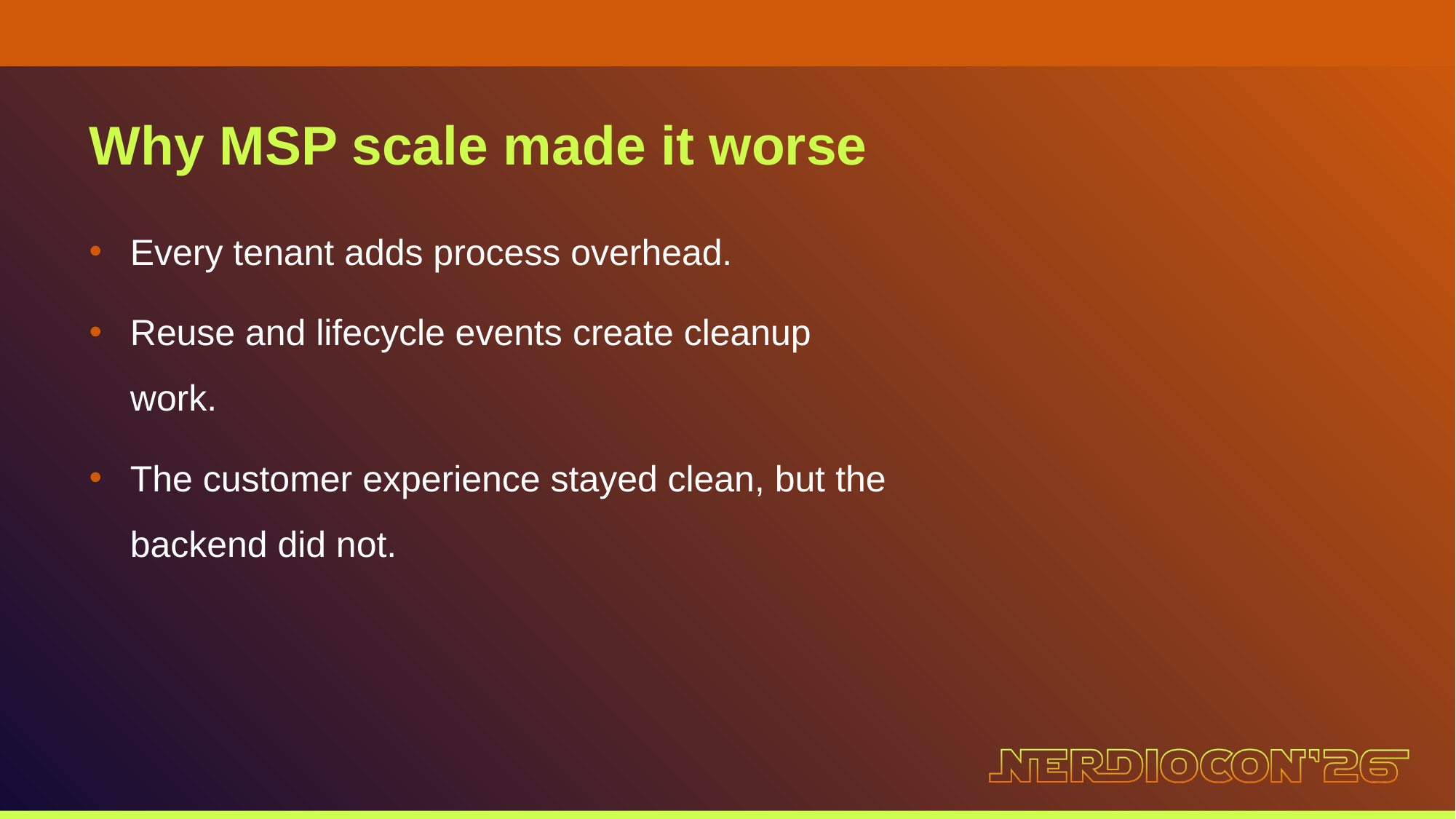

Why MSP scale made it worse
Every tenant adds process overhead.
Reuse and lifecycle events create cleanup work.
The customer experience stayed clean, but the backend did not.